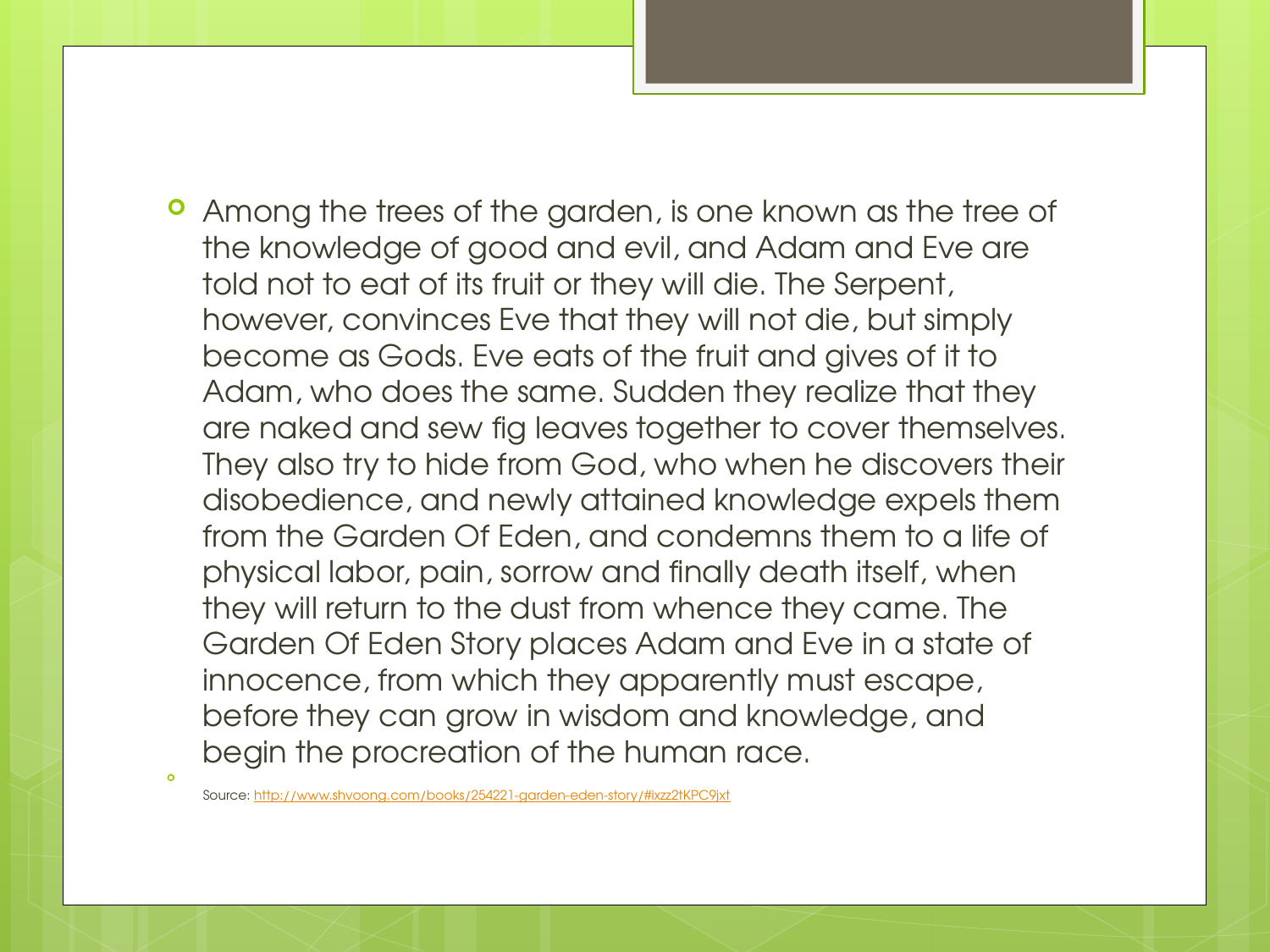

Among the trees of the garden, is one known as the tree of the knowledge of good and evil, and Adam and Eve are told not to eat of its fruit or they will die. The Serpent, however, convinces Eve that they will not die, but simply become as Gods. Eve eats of the fruit and gives of it to Adam, who does the same. Sudden they realize that they are naked and sew fig leaves together to cover themselves. They also try to hide from God, who when he discovers their disobedience, and newly attained knowledge expels them from the Garden Of Eden, and condemns them to a life of physical labor, pain, sorrow and finally death itself, when they will return to the dust from whence they came. The Garden Of Eden Story places Adam and Eve in a state of innocence, from which they apparently must escape, before they can grow in wisdom and knowledge, and begin the procreation of the human race.
Source: http://www.shvoong.com/books/254221-garden-eden-story/#ixzz2tKPC9jxt